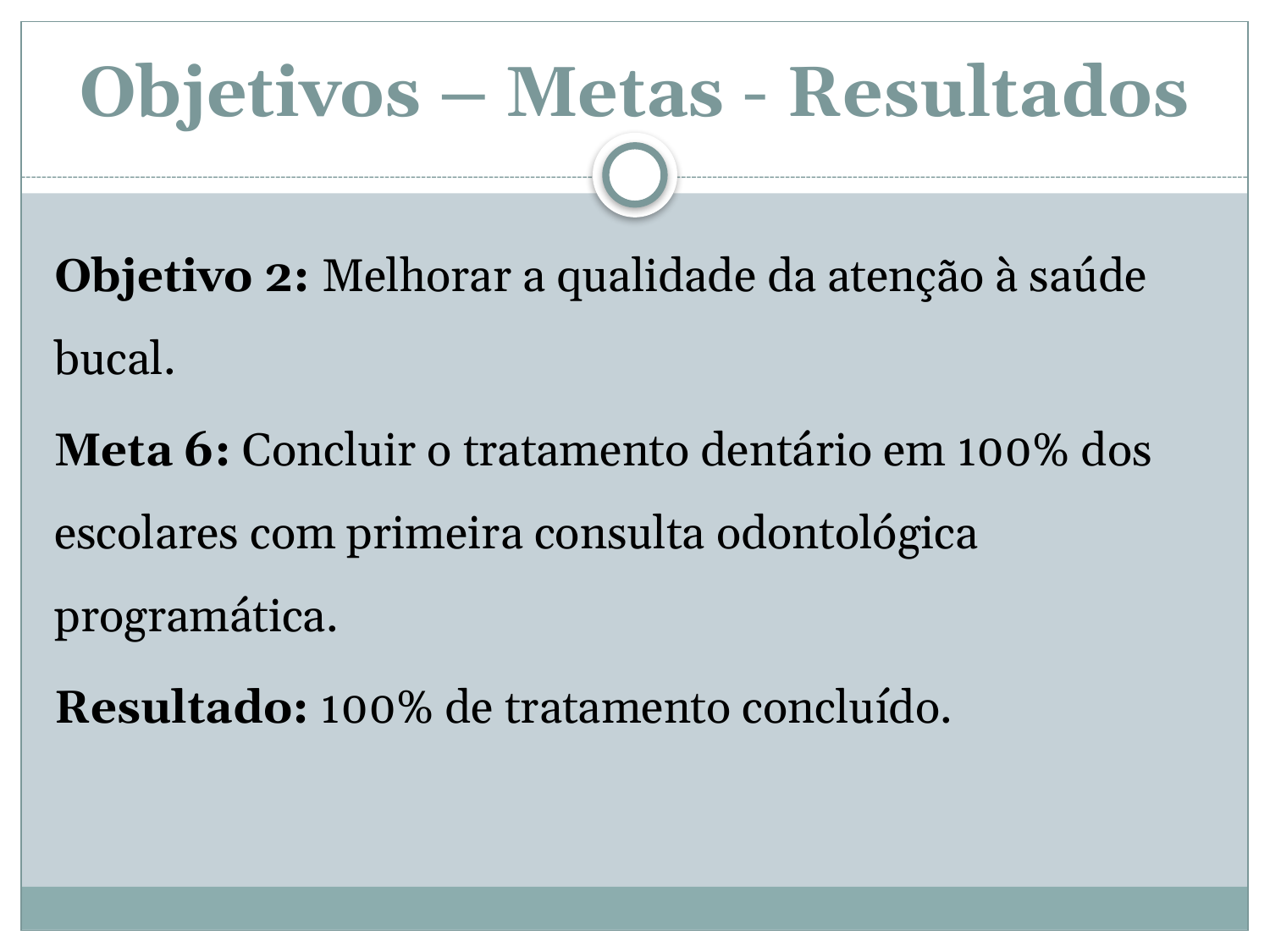

# Objetivos – Metas - Resultados
Objetivo 2: Melhorar a qualidade da atenção à saúde bucal.
Meta 6: Concluir o tratamento dentário em 100% dos escolares com primeira consulta odontológica programática.
Resultado: 100% de tratamento concluído.